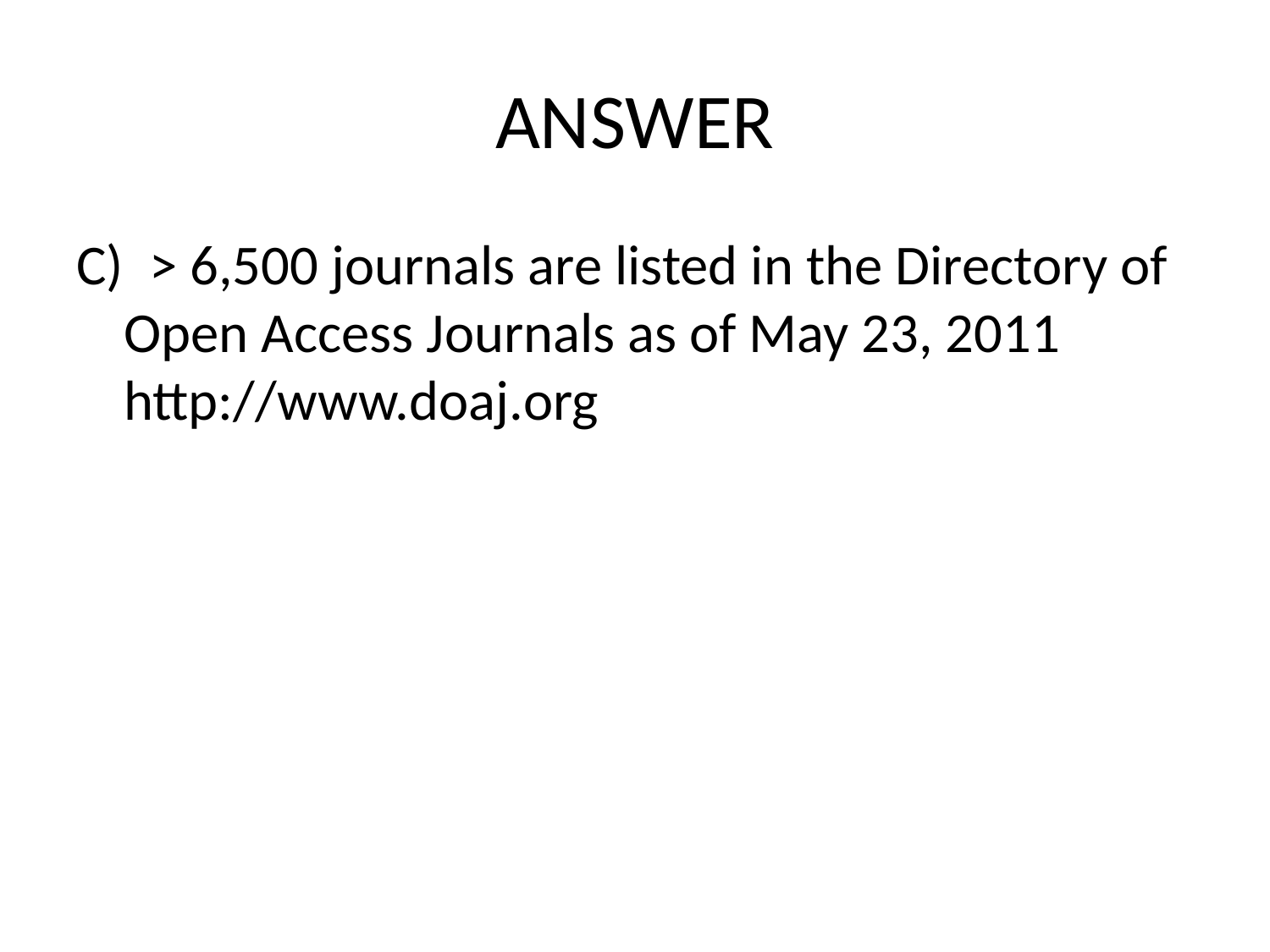

# ANSWER
C)	  > 6,500 journals are listed in the Directory of Open Access Journals as of May 23, 2011 http://www.doaj.org